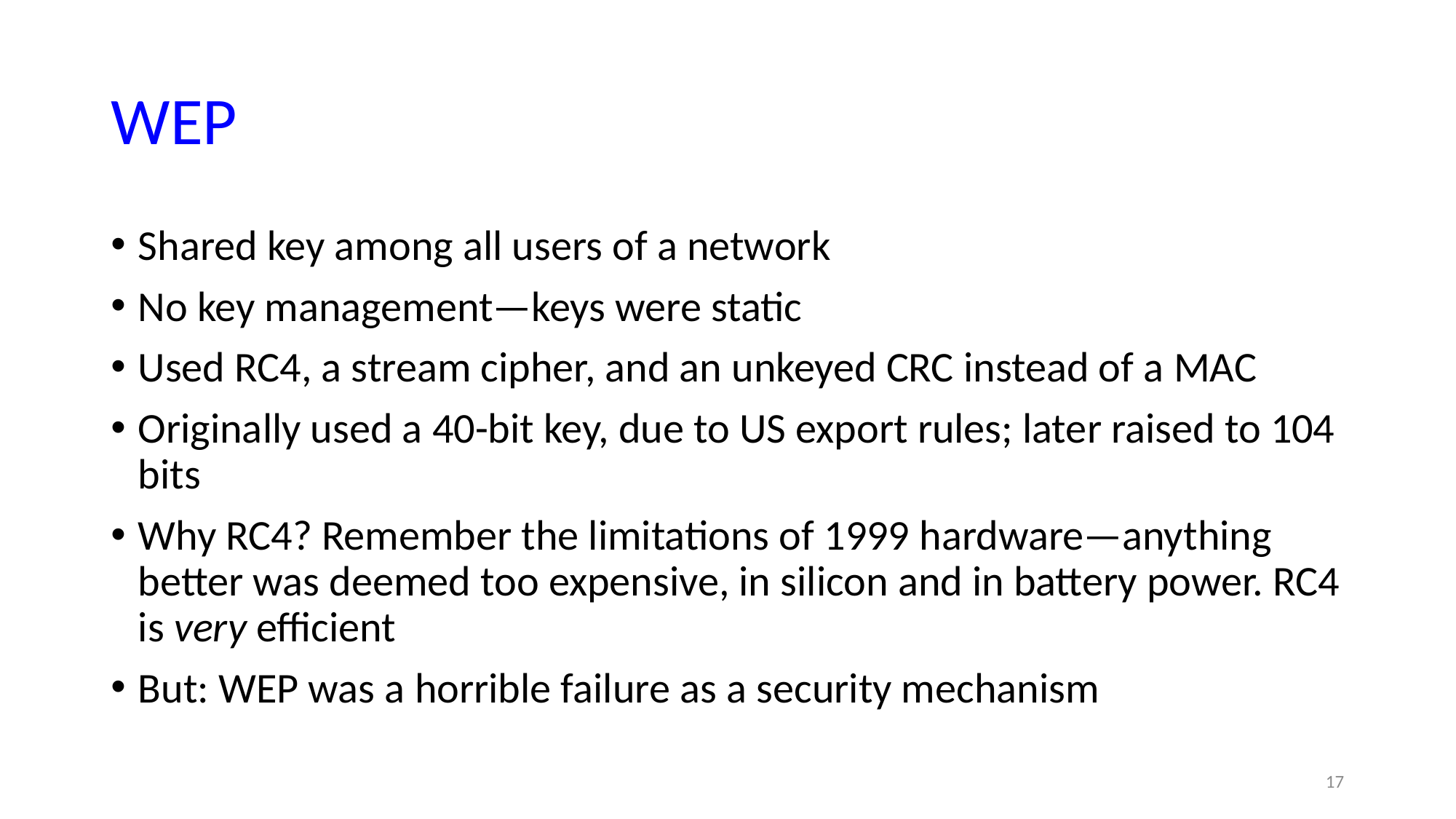

# WEP
Shared key among all users of a network
No key management—keys were static
Used RC4, a stream cipher, and an unkeyed CRC instead of a MAC
Originally used a 40-bit key, due to US export rules; later raised to 104 bits
Why RC4? Remember the limitations of 1999 hardware—anything better was deemed too expensive, in silicon and in battery power. RC4 is very efficient
But: WEP was a horrible failure as a security mechanism
17